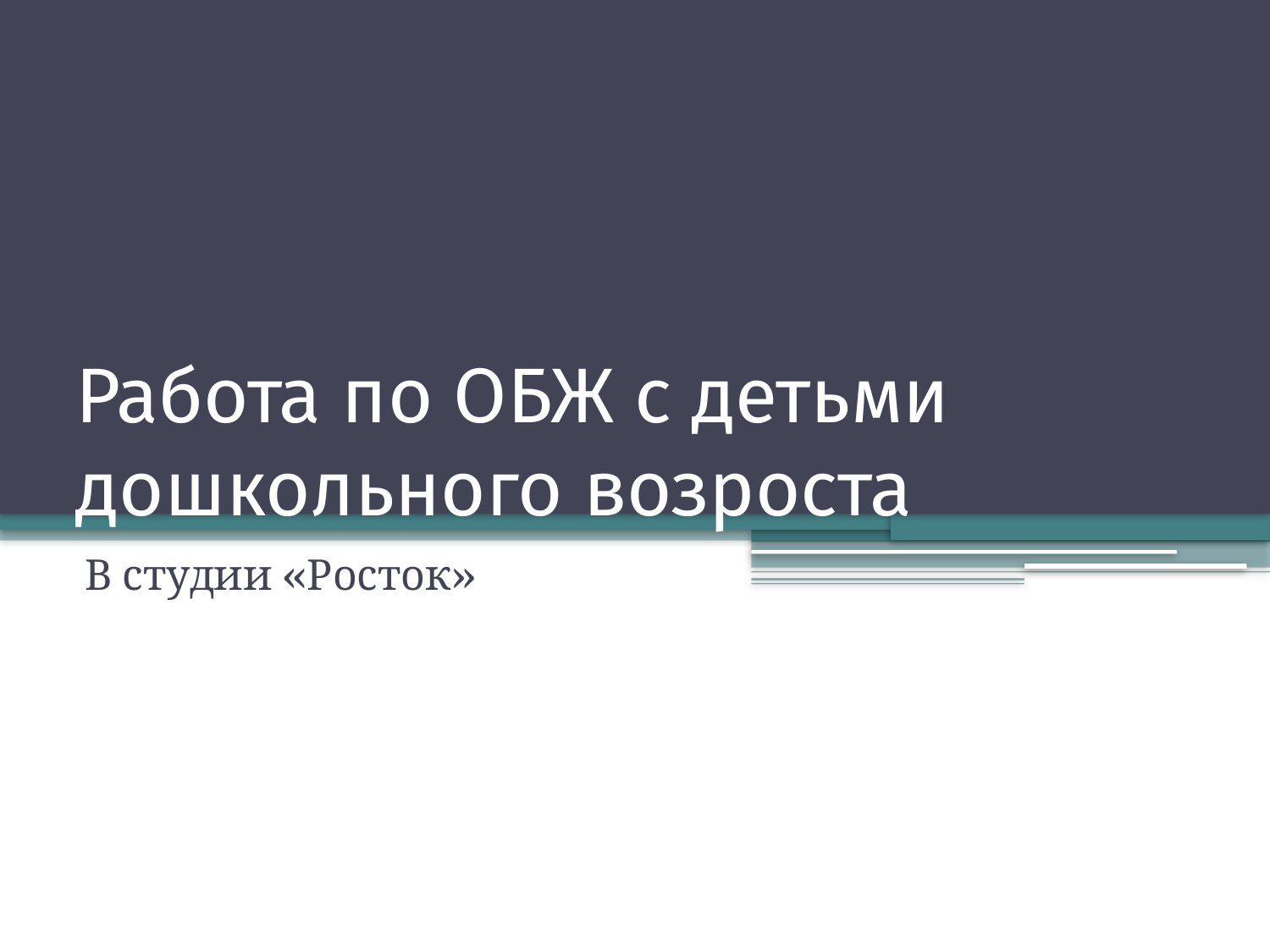

# Работа по ОБЖ с детьми дошкольного возроста
В студии «Росток»